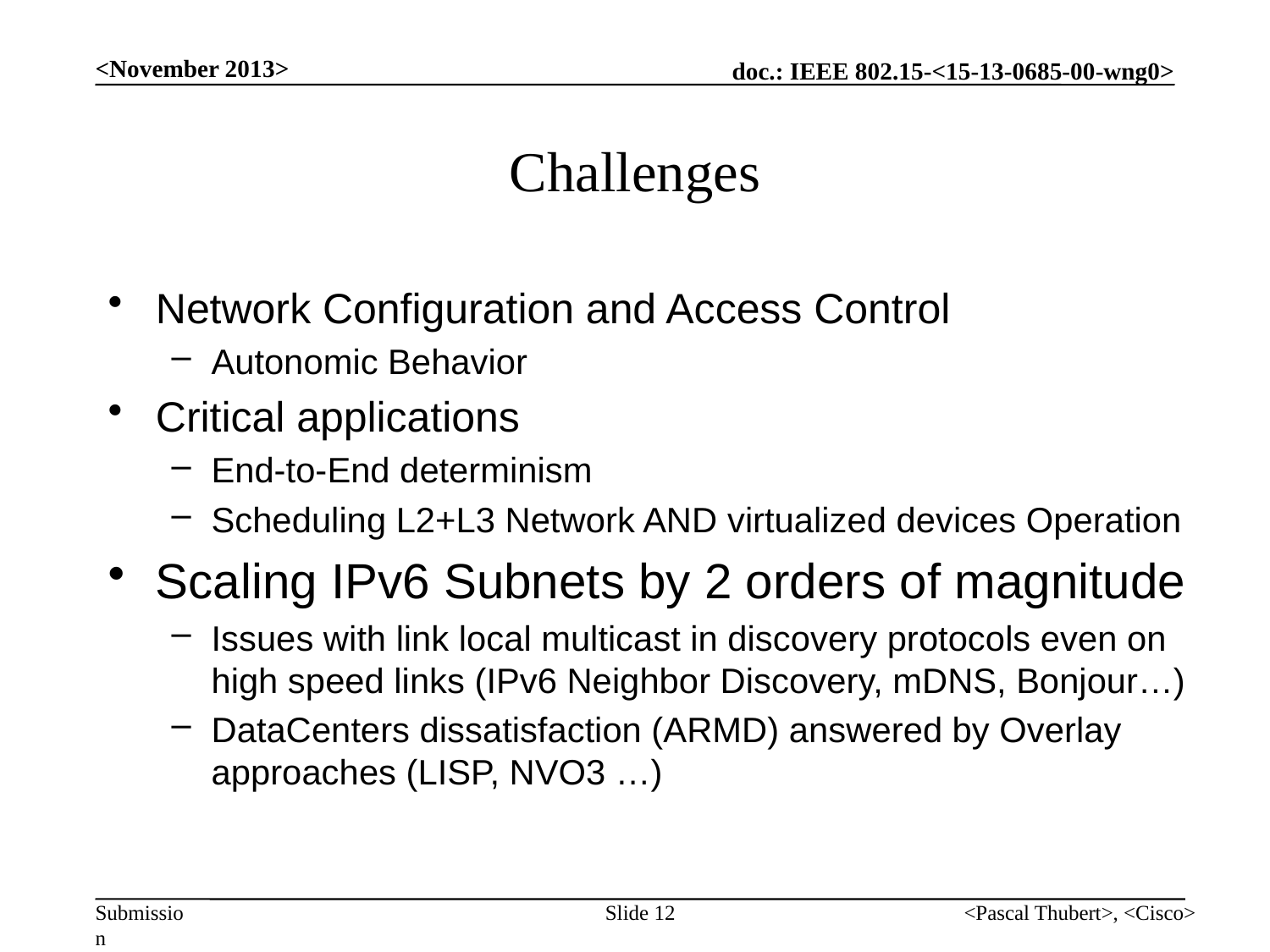

<November 2013>
# Challenges
Network Configuration and Access Control
Autonomic Behavior
Critical applications
End-to-End determinism
Scheduling L2+L3 Network AND virtualized devices Operation
Scaling IPv6 Subnets by 2 orders of magnitude
Issues with link local multicast in discovery protocols even on high speed links (IPv6 Neighbor Discovery, mDNS, Bonjour…)
DataCenters dissatisfaction (ARMD) answered by Overlay approaches (LISP, NVO3 …)
Slide 12
<Pascal Thubert>, <Cisco>